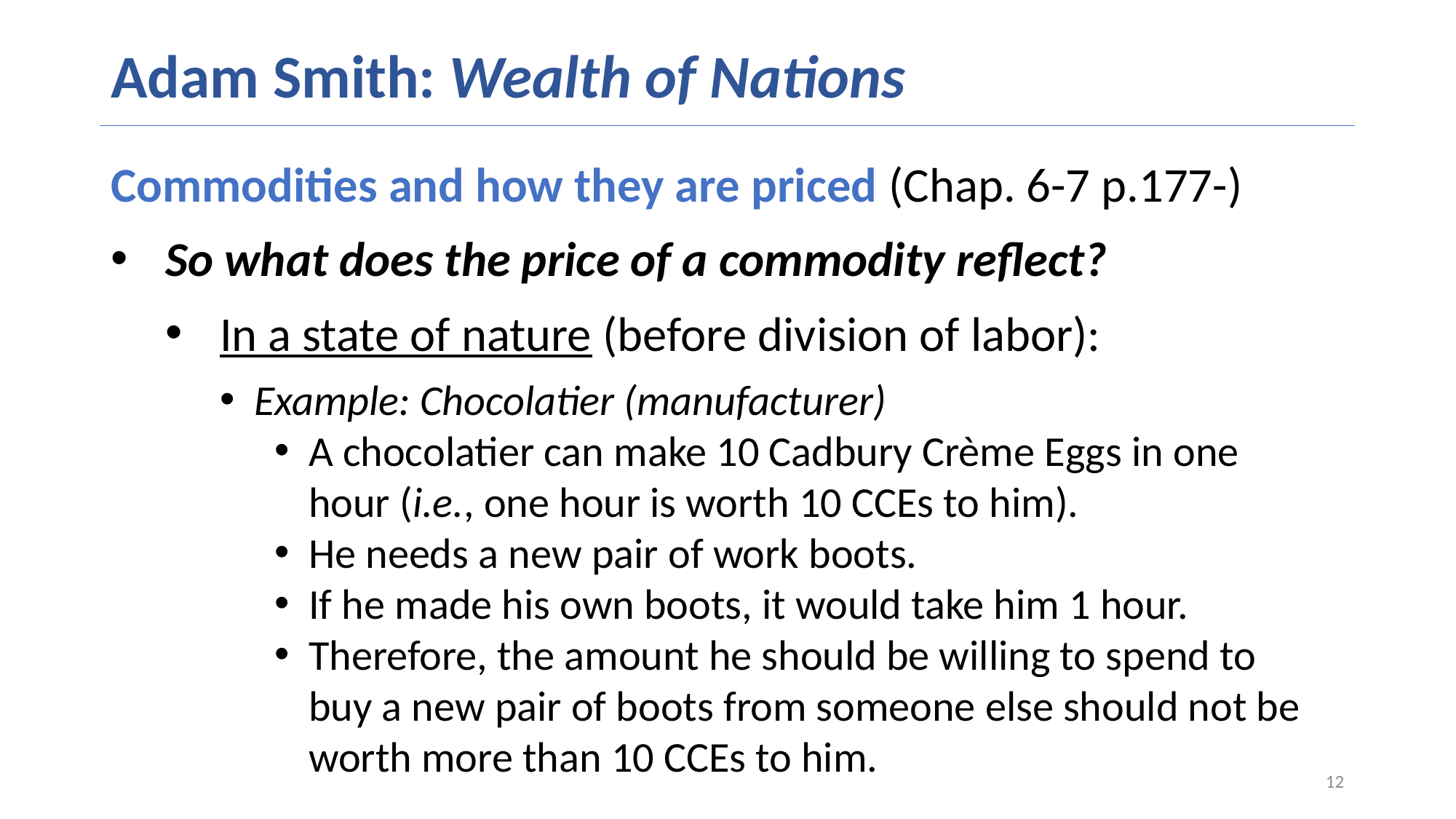

# Adam Smith: Wealth of Nations
Commodities and how they are priced (Chap. 6-7 p.177-)
So what does the price of a commodity reflect?
In a state of nature (before division of labor):
Example: Chocolatier (manufacturer)
A chocolatier can make 10 Cadbury Crème Eggs in one hour (i.e., one hour is worth 10 CCEs to him).
He needs a new pair of work boots.
If he made his own boots, it would take him 1 hour.
Therefore, the amount he should be willing to spend to buy a new pair of boots from someone else should not be worth more than 10 CCEs to him.
12